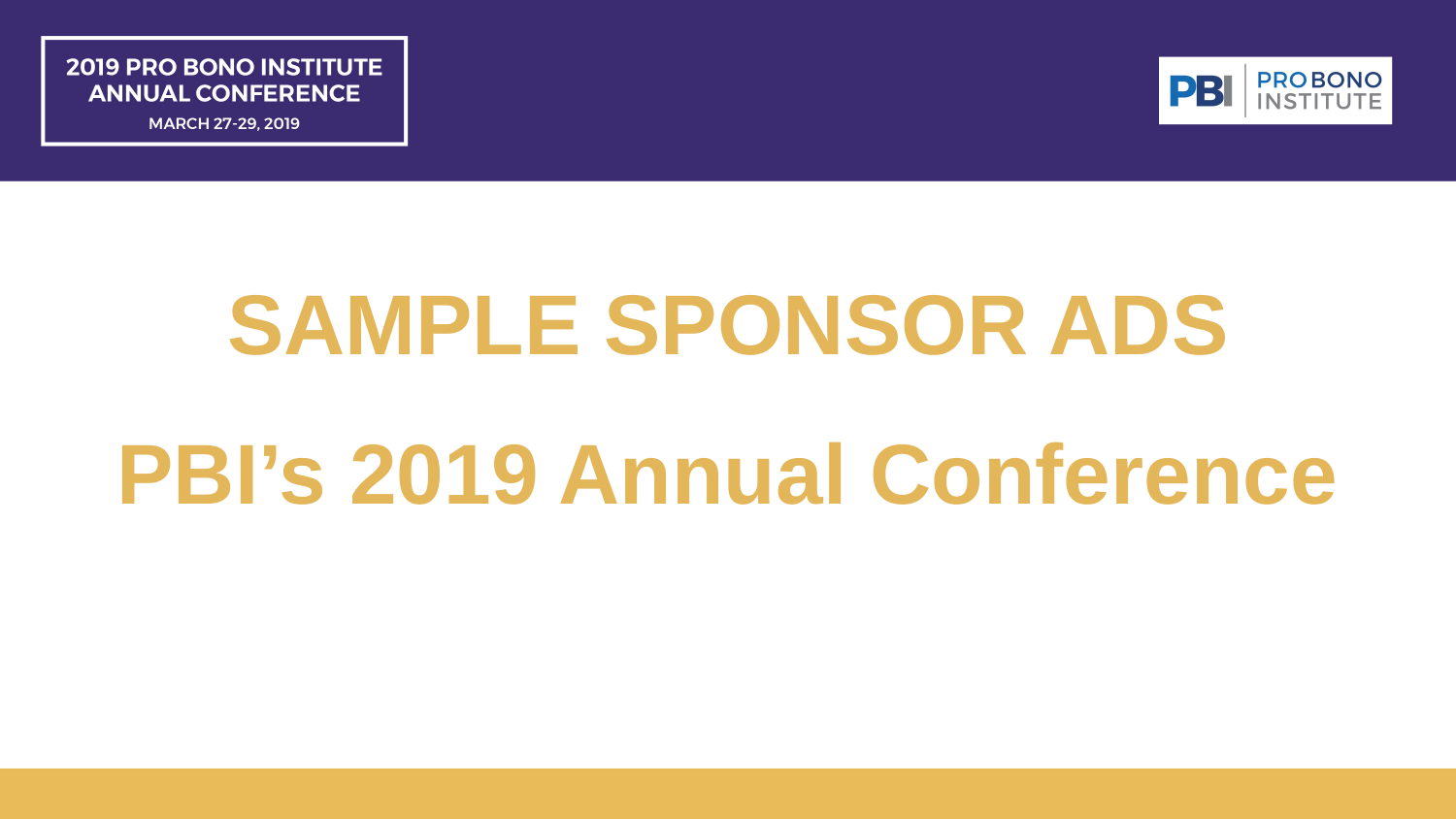

SAMPLE SPONSOR ADS
PBI’s 2019 Annual Conference